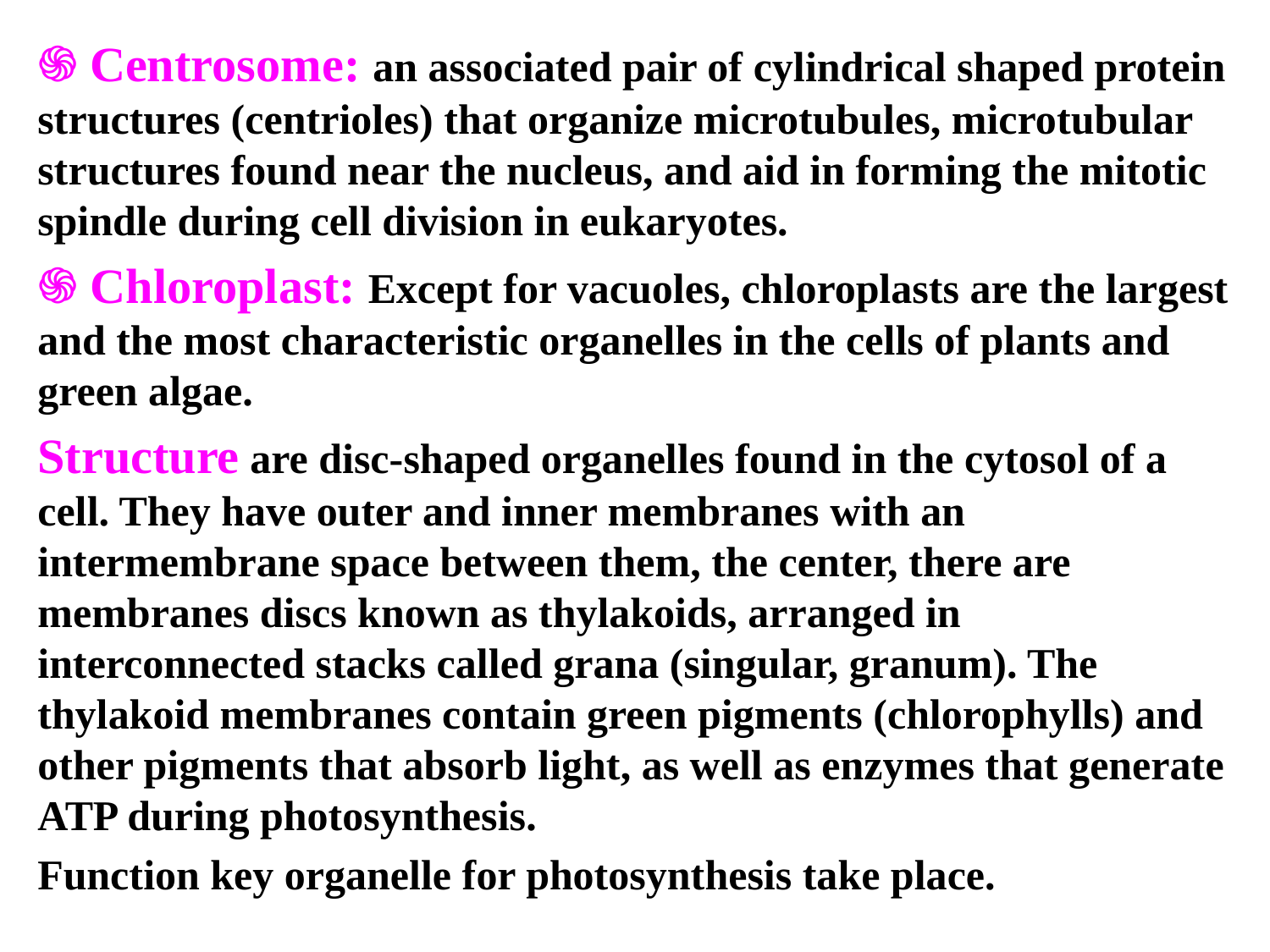

֍ Centrosome: an associated pair of cylindrical shaped protein structures (centrioles) that organize microtubules, microtubular structures found near the nucleus, and aid in forming the mitotic spindle during cell division in eukaryotes.
֍ Chloroplast: Except for vacuoles, chloroplasts are the largest and the most characteristic organelles in the cells of plants and green algae.
Structure are disc-shaped organelles found in the cytosol of a cell. They have outer and inner membranes with an intermembrane space between them, the center, there are membranes discs known as thylakoids, arranged in interconnected stacks called grana (singular, granum). The thylakoid membranes contain green pigments (chlorophylls) and other pigments that absorb light, as well as enzymes that generate ATP during photosynthesis.
Function key organelle for photosynthesis take place.